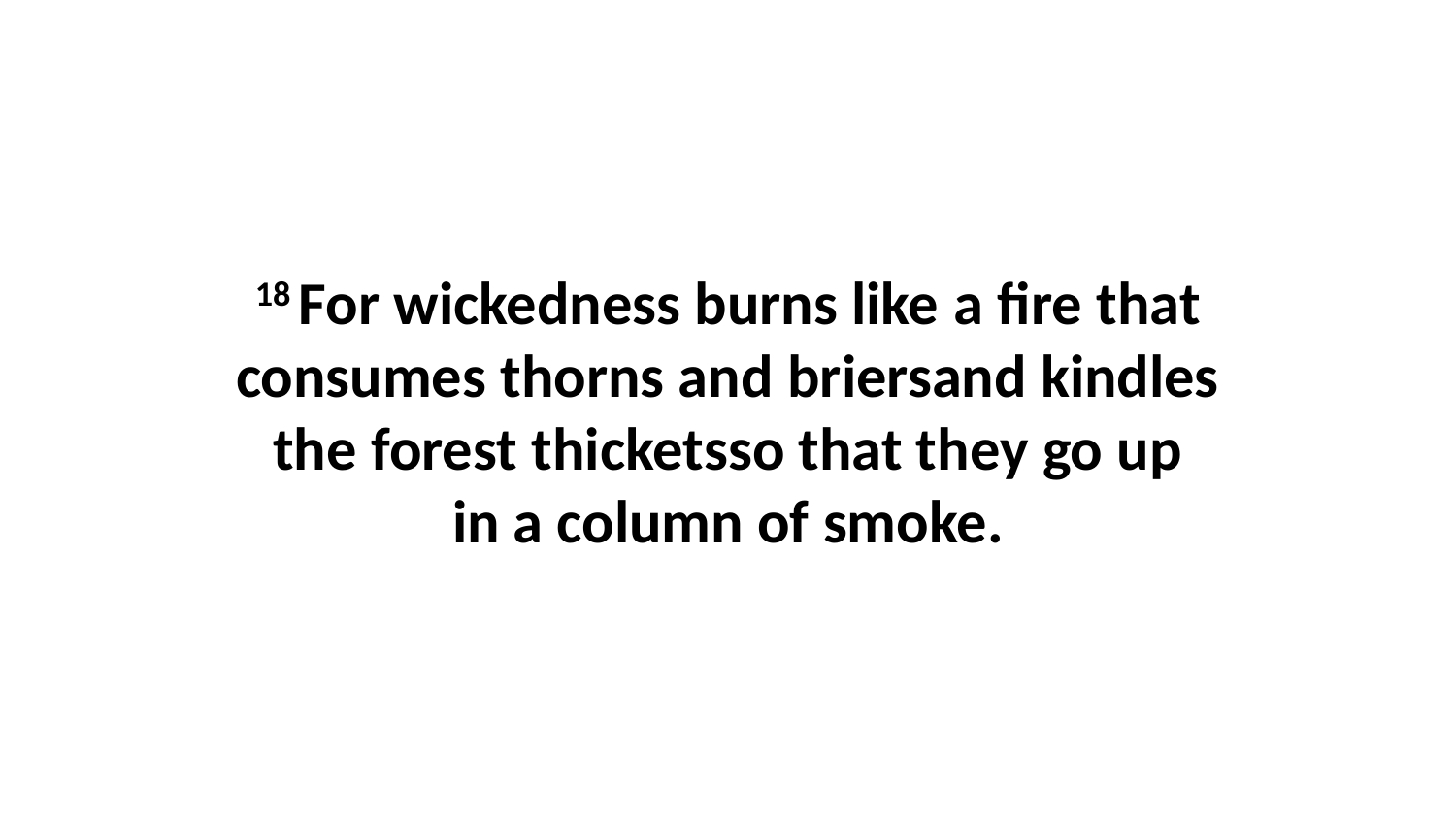

18 For wickedness burns like a fire that consumes thorns and briersand kindles the forest thicketsso that they go up in a column of smoke.